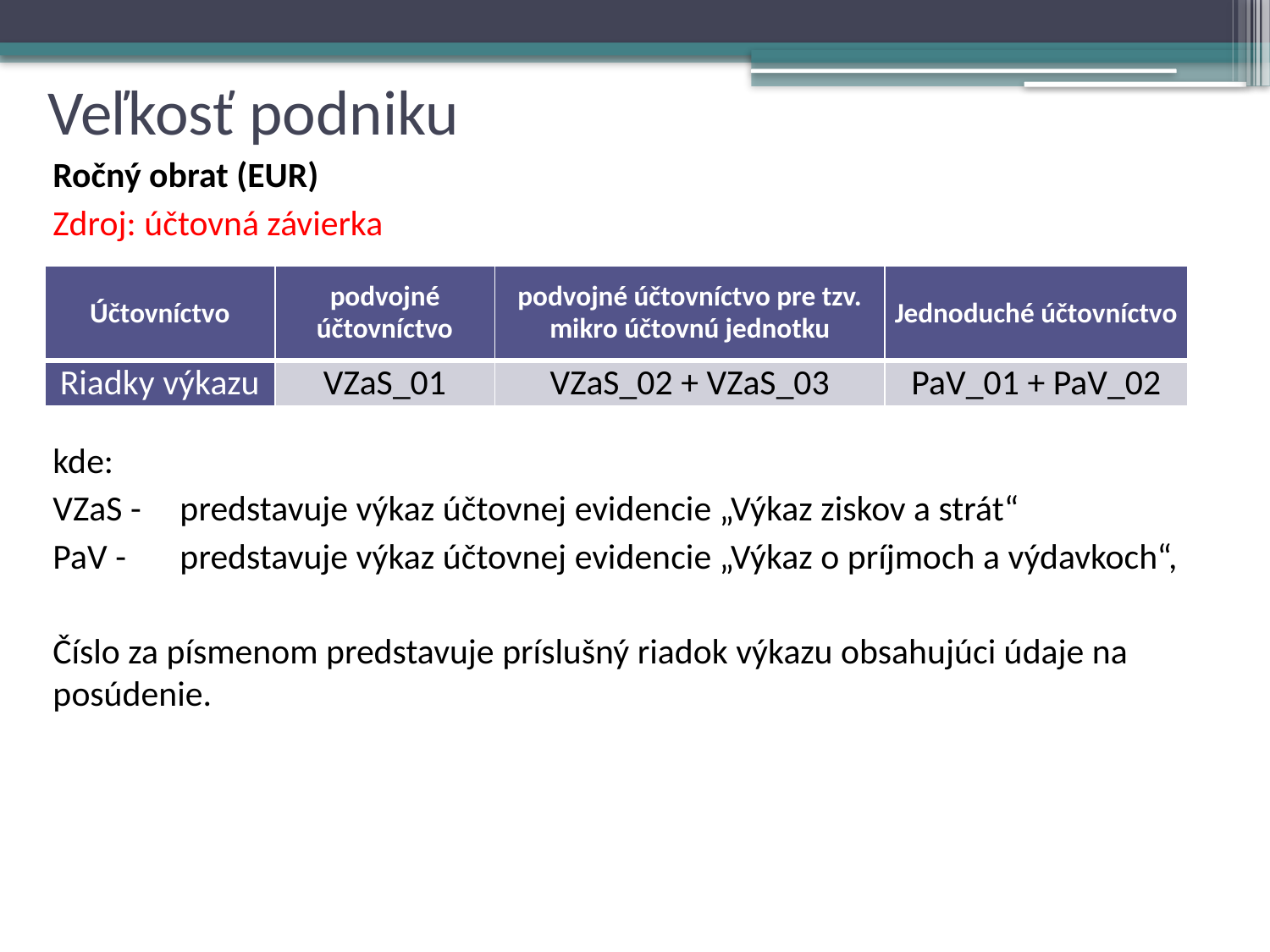

# Veľkosť podniku
Ročný obrat (EUR)
Zdroj: účtovná závierka

kde:
VZaS - 	predstavuje výkaz účtovnej evidencie „Výkaz ziskov a strát“
PaV - 	predstavuje výkaz účtovnej evidencie „Výkaz o príjmoch a výdavkoch“,

Číslo za písmenom predstavuje príslušný riadok výkazu obsahujúci údaje na posúdenie.
| Účtovníctvo | podvojné účtovníctvo | podvojné účtovníctvo pre tzv. mikro účtovnú jednotku | Jednoduché účtovníctvo |
| --- | --- | --- | --- |
| Riadky výkazu | VZaS\_01 | VZaS\_02 + VZaS\_03 | PaV\_01 + PaV\_02 |